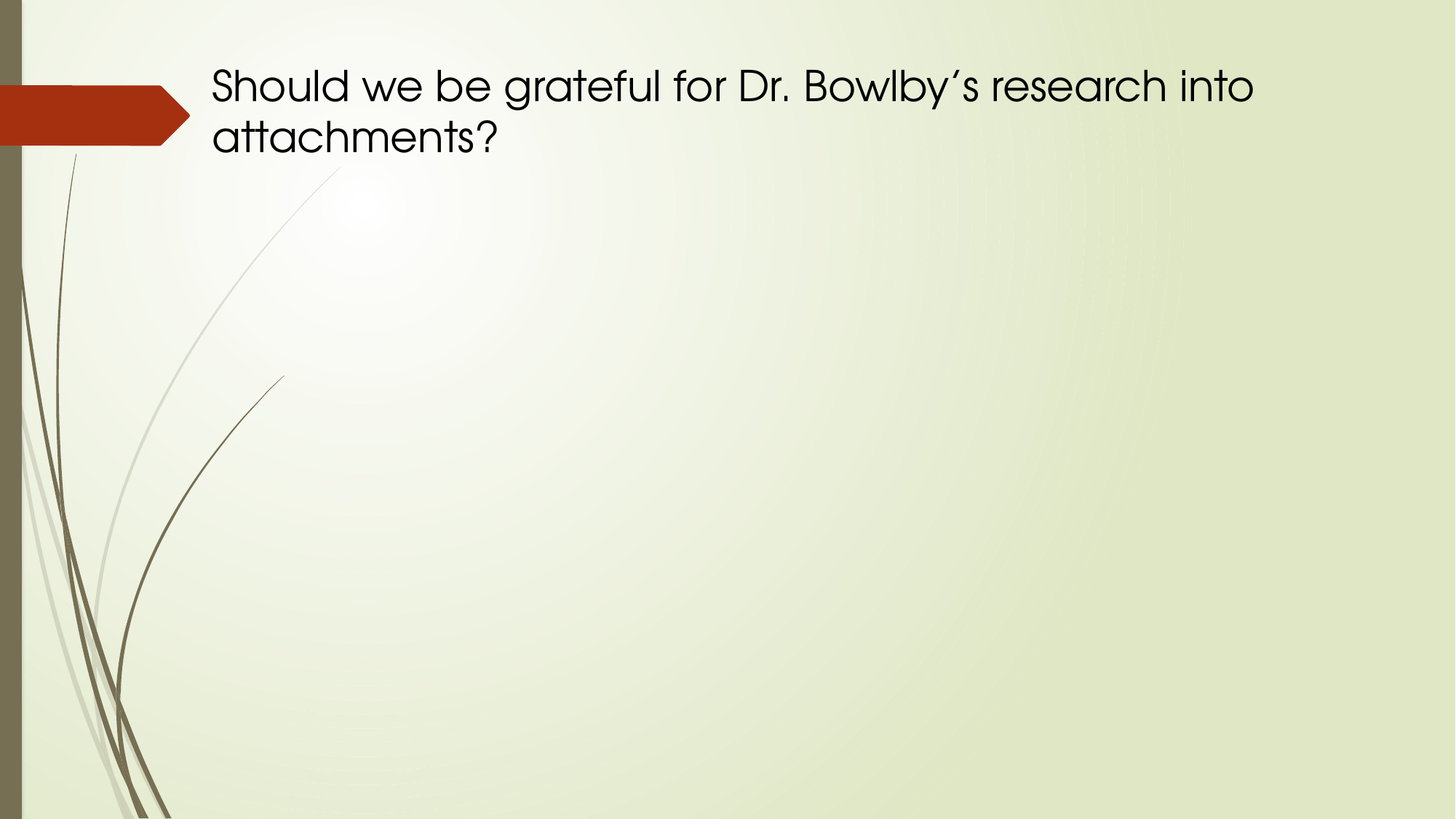

Should we be grateful for Dr. Bowlby’s research into 	attachments?